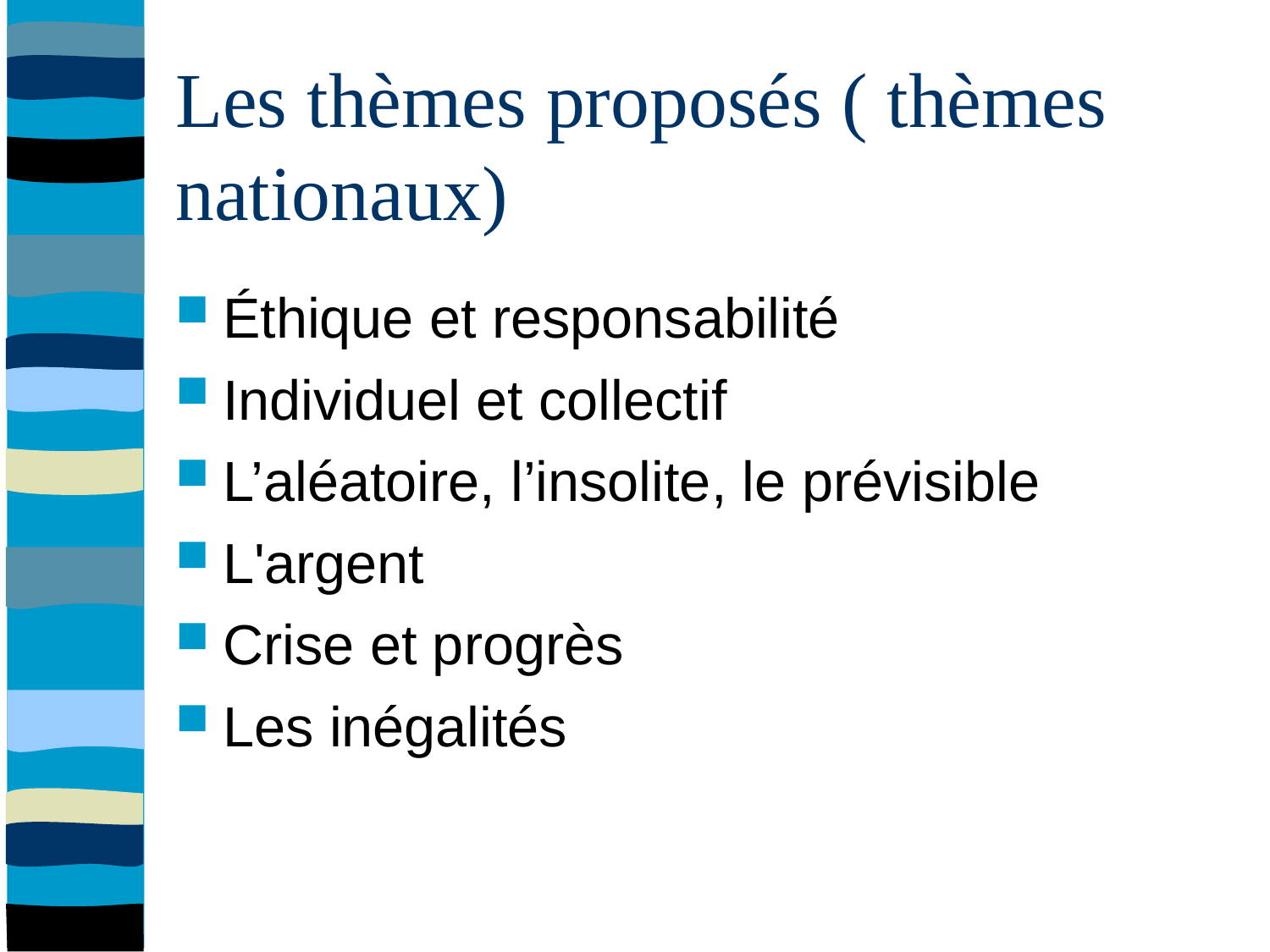

# Les thèmes proposés ( thèmes nationaux)
Éthique et responsabilité
Individuel et collectif
L’aléatoire, l’insolite, le prévisible
L'argent
Crise et progrès
Les inégalités